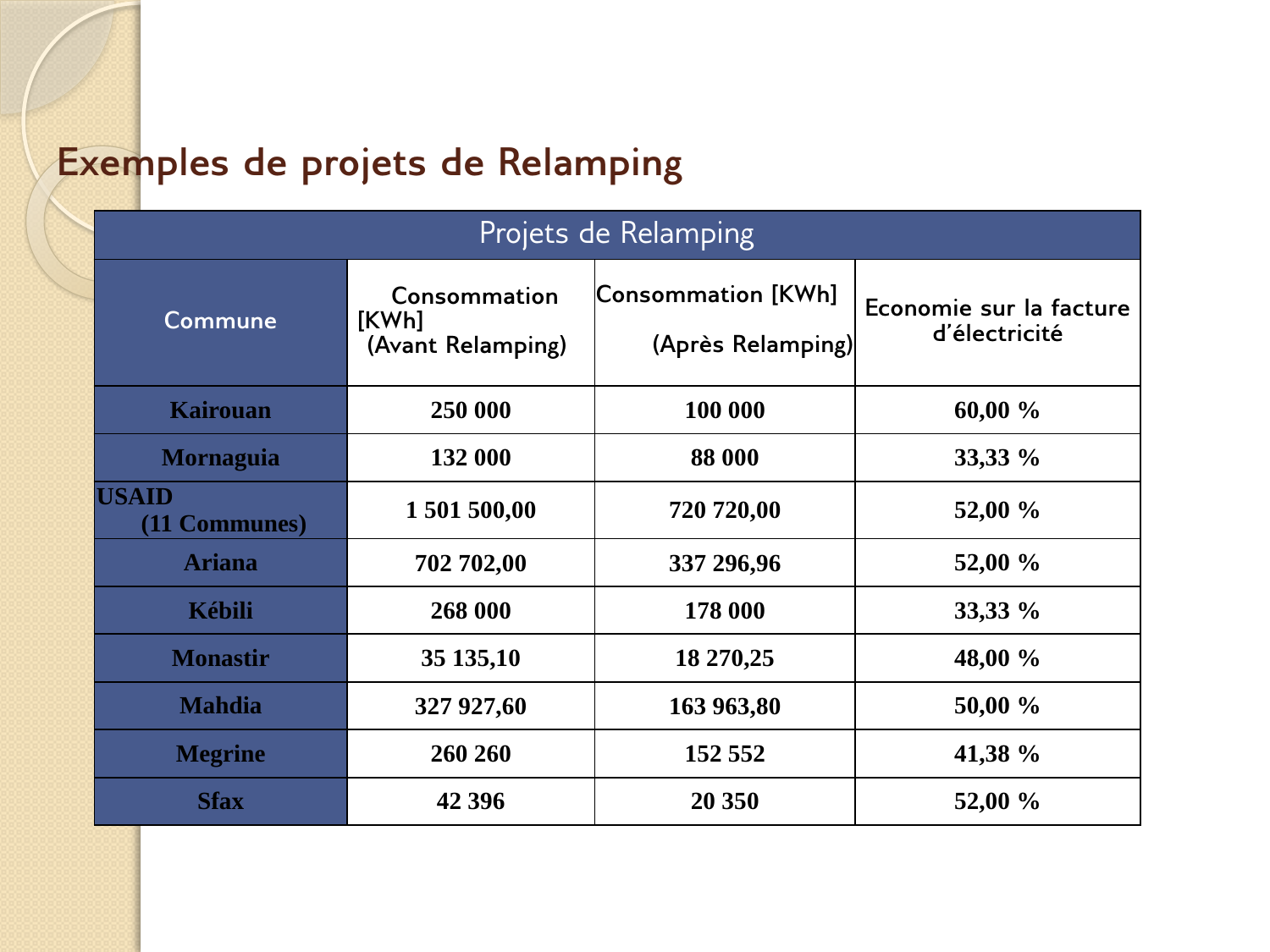

# Exemples de projets de Relamping
| Projets de Relamping |  |  |  |
| --- | --- | --- | --- |
| Commune | Consommation [KWh] (Avant Relamping) | Consommation [KWh] (Après Relamping) | Economie sur la facture d’électricité |
| Kairouan | 250 000 | 100 000 | 60,00 % |
| Mornaguia | 132 000 | 88 000 | 33,33 % |
| USAID (11 Communes) | 1 501 500,00 | 720 720,00 | 52,00 % |
| Ariana | 702 702,00 | 337 296,96 | 52,00 % |
| Kébili | 268 000 | 178 000 | 33,33 % |
| Monastir | 35 135,10 | 18 270,25 | 48,00 % |
| Mahdia | 327 927,60 | 163 963,80 | 50,00 % |
| Megrine | 260 260 | 152 552 | 41,38 % |
| Sfax | 42 396 | 20 350 | 52,00 % |